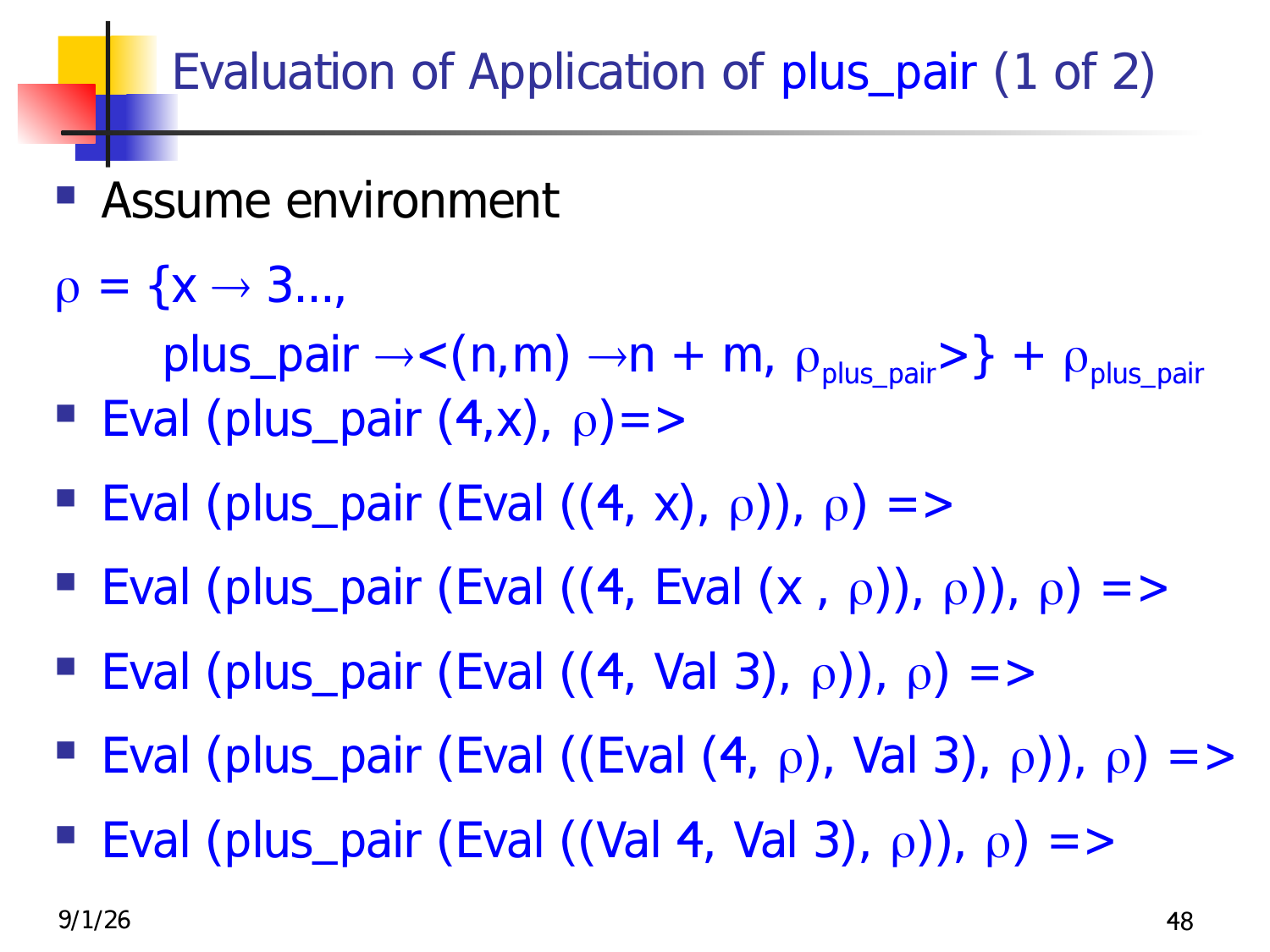

# Evaluation of Application of plus_pair (1 of 2)
Assume environment
ρ = {x → 3…,
       plus_pair →<(n,m) →n + m, ρplus_pair>} + ρplus_pair
Eval (plus_pair (4,x), ρ)=>
Eval (plus_pair (Eval ((4, x), ρ)), ρ) =>
Eval (plus_pair (Eval ((4, Eval (x , ρ)), ρ)), ρ) =>
Eval (plus_pair (Eval ((4, Val 3), ρ)), ρ) =>
Eval (plus_pair (Eval ((Eval (4, ρ), Val 3), ρ)), ρ) =>
Eval (plus_pair (Eval ((Val 4, Val 3), ρ)), ρ) =>

9/1/26
48